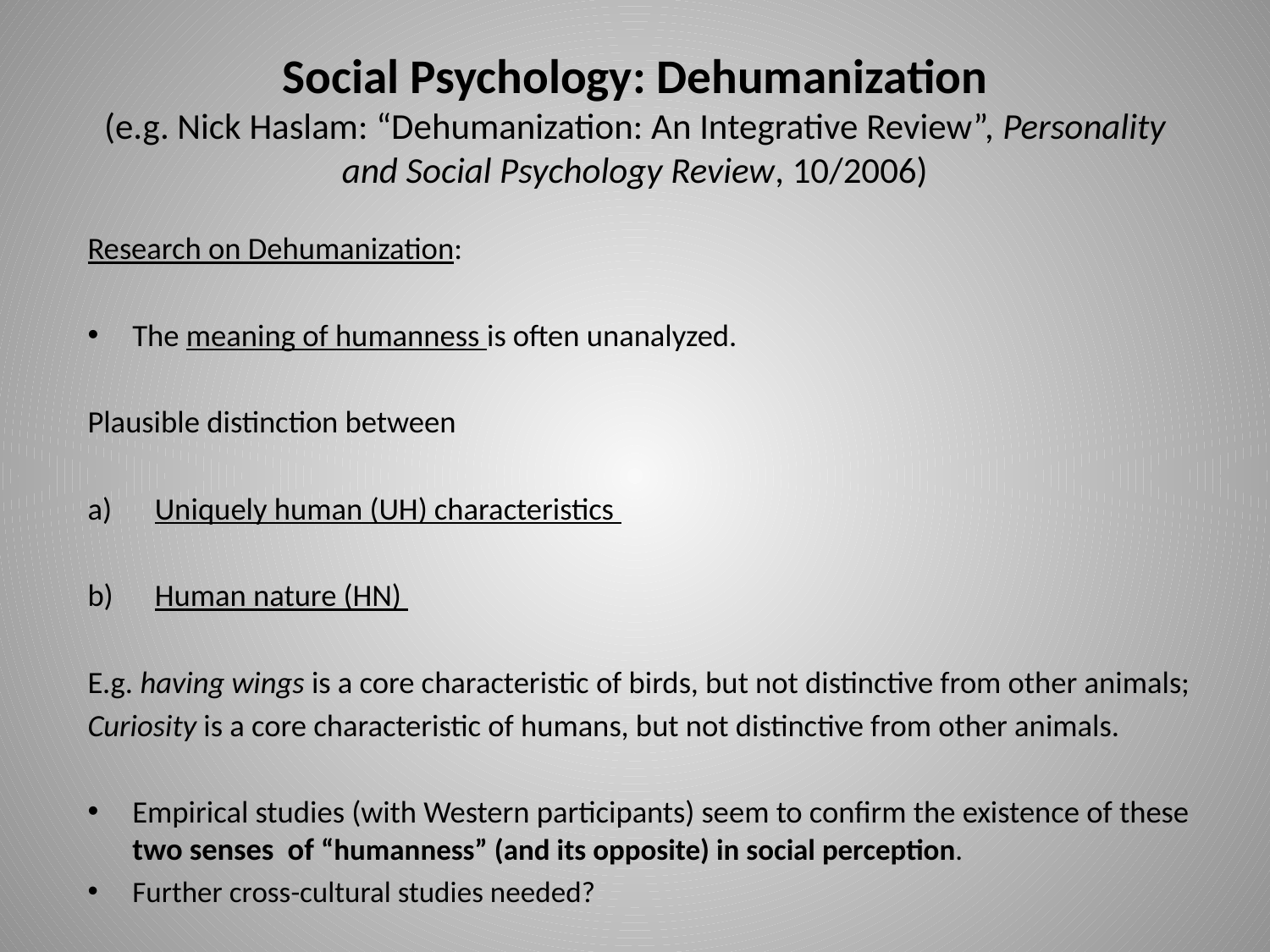

# Social Psychology: Dehumanization (e.g. Nick Haslam: “Dehumanization: An Integrative Review”, Personality and Social Psychology Review, 10/2006)
Research on Dehumanization:

The meaning of humanness is often unanalyzed.

Plausible distinction between

Uniquely human (UH) characteristics

Human nature (HN)

E.g. having wings is a core characteristic of birds, but not distinctive from other animals;
Curiosity is a core characteristic of humans, but not distinctive from other animals.

Empirical studies (with Western participants) seem to confirm the existence of these two senses  of “humanness” (and its opposite) in social perception.
Further cross-cultural studies needed?